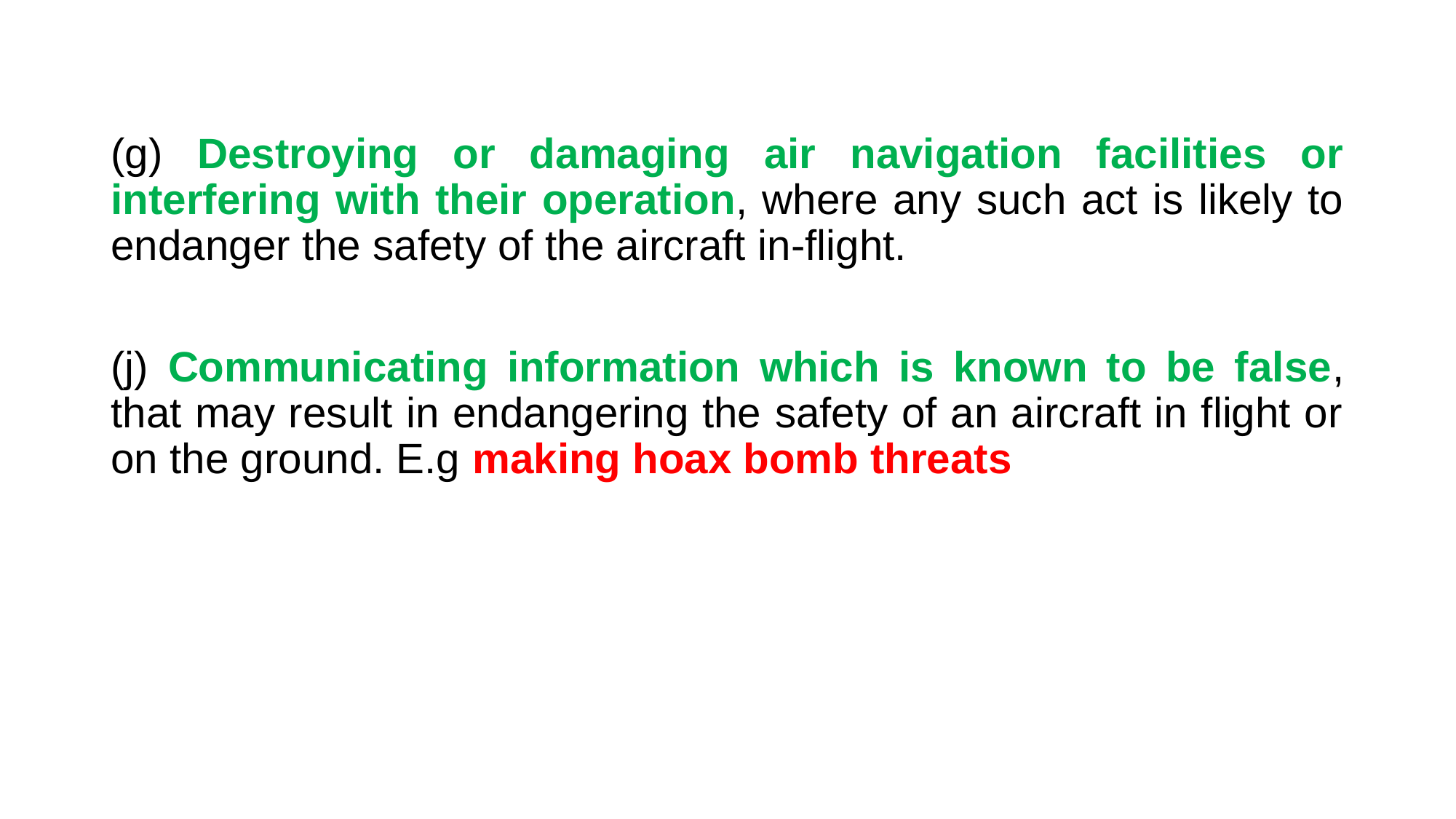

(g) Destroying or damaging air navigation facilities or interfering with their operation, where any such act is likely to endanger the safety of the aircraft in-flight.

(j) Communicating information which is known to be false, that may result in endangering the safety of an aircraft in flight or on the ground. E.g making hoax bomb threats